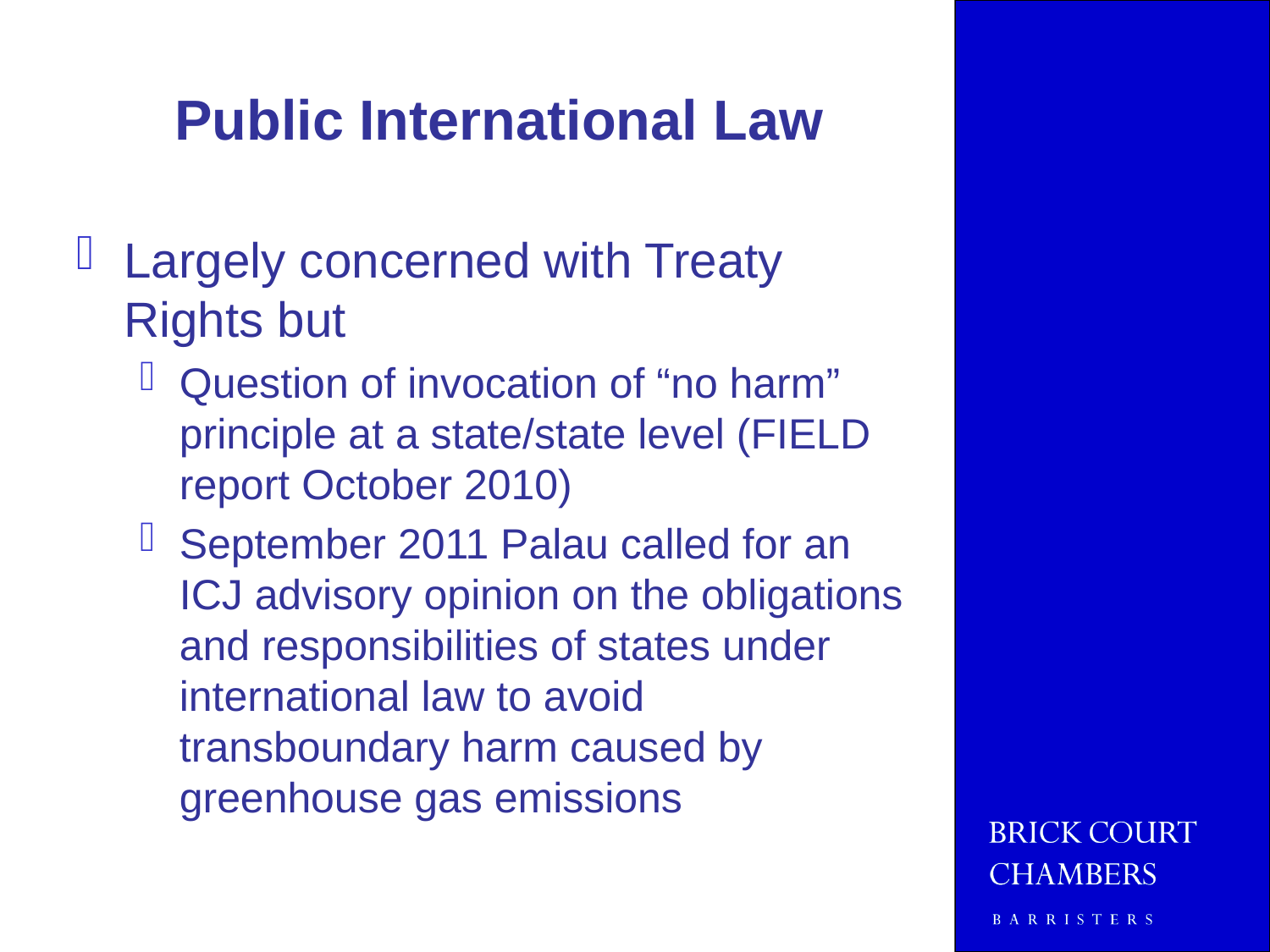

# Public International Law
Largely concerned with Treaty Rights but
Question of invocation of “no harm” principle at a state/state level (FIELD report October 2010)
September 2011 Palau called for an ICJ advisory opinion on the obligations and responsibilities of states under international law to avoid transboundary harm caused by greenhouse gas emissions